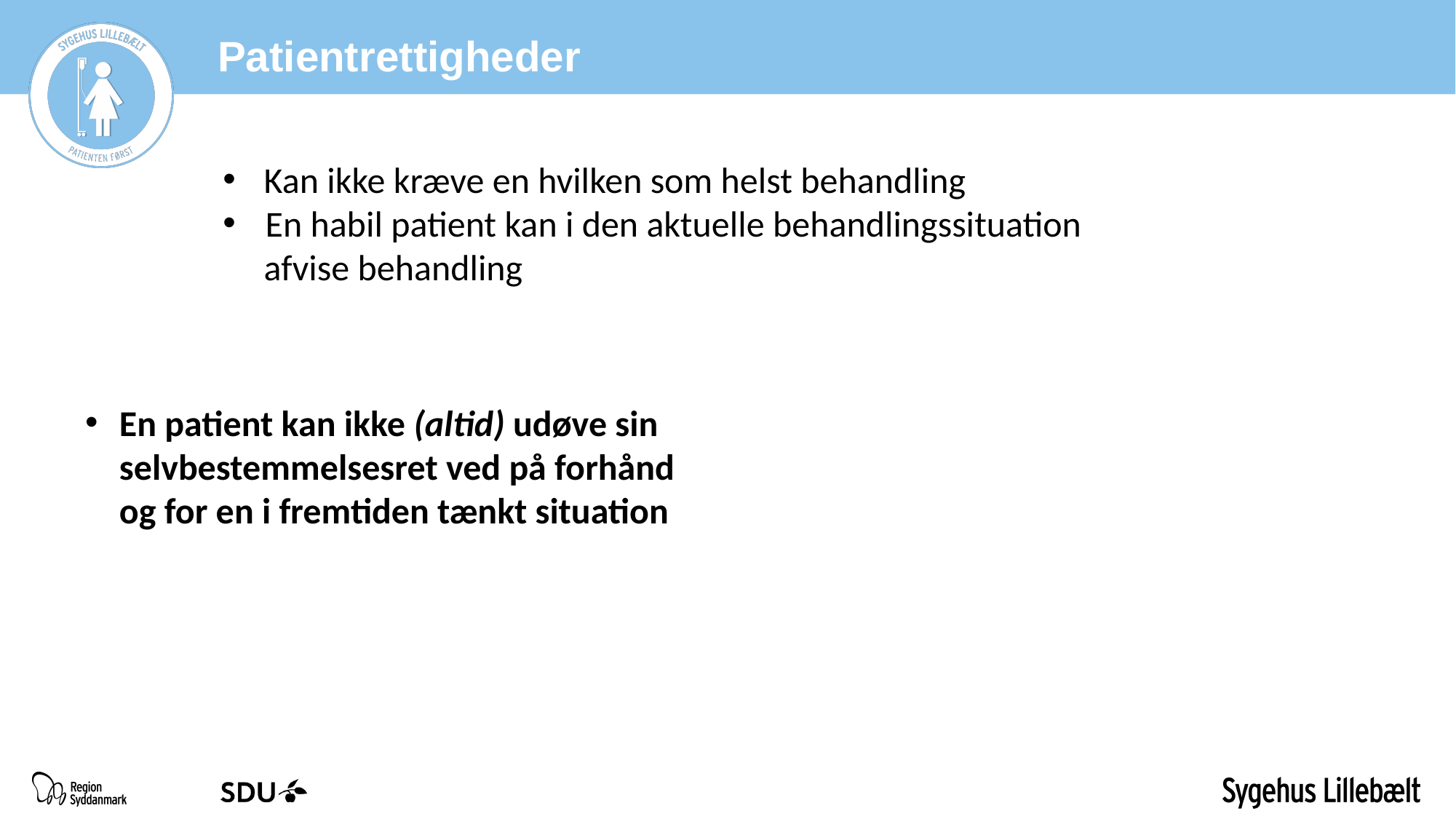

Patientrettigheder
Kan ikke kræve en hvilken som helst behandling
 En habil patient kan i den aktuelle behandlingssituation
     afvise behandling

En patient kan ikke (altid) udøve sin selvbestemmelsesret ved på forhånd og for en i fremtiden tænkt situation